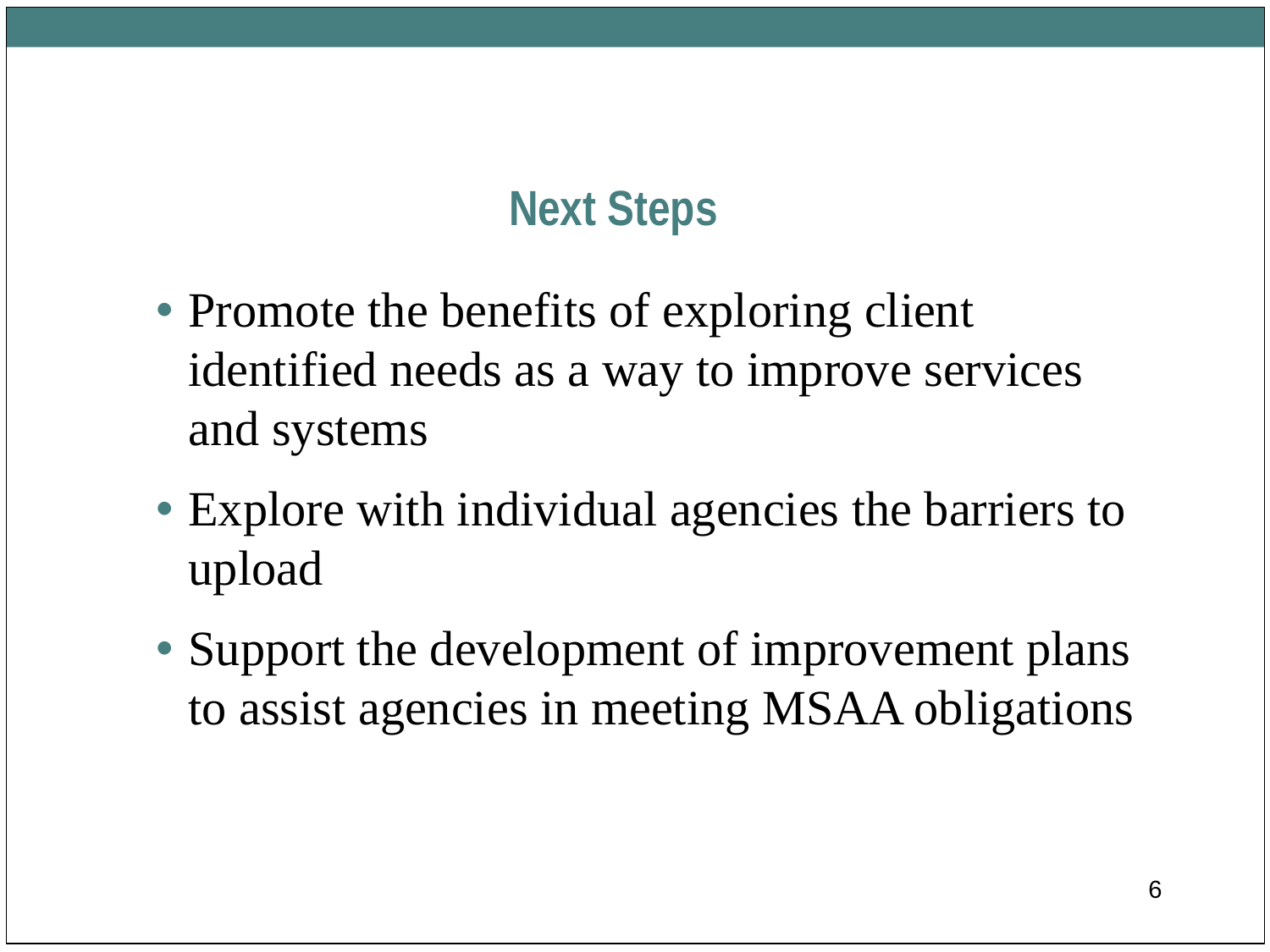

# Next Steps
Promote the benefits of exploring client identified needs as a way to improve services and systems
Explore with individual agencies the barriers to upload
Support the development of improvement plans to assist agencies in meeting MSAA obligations
6